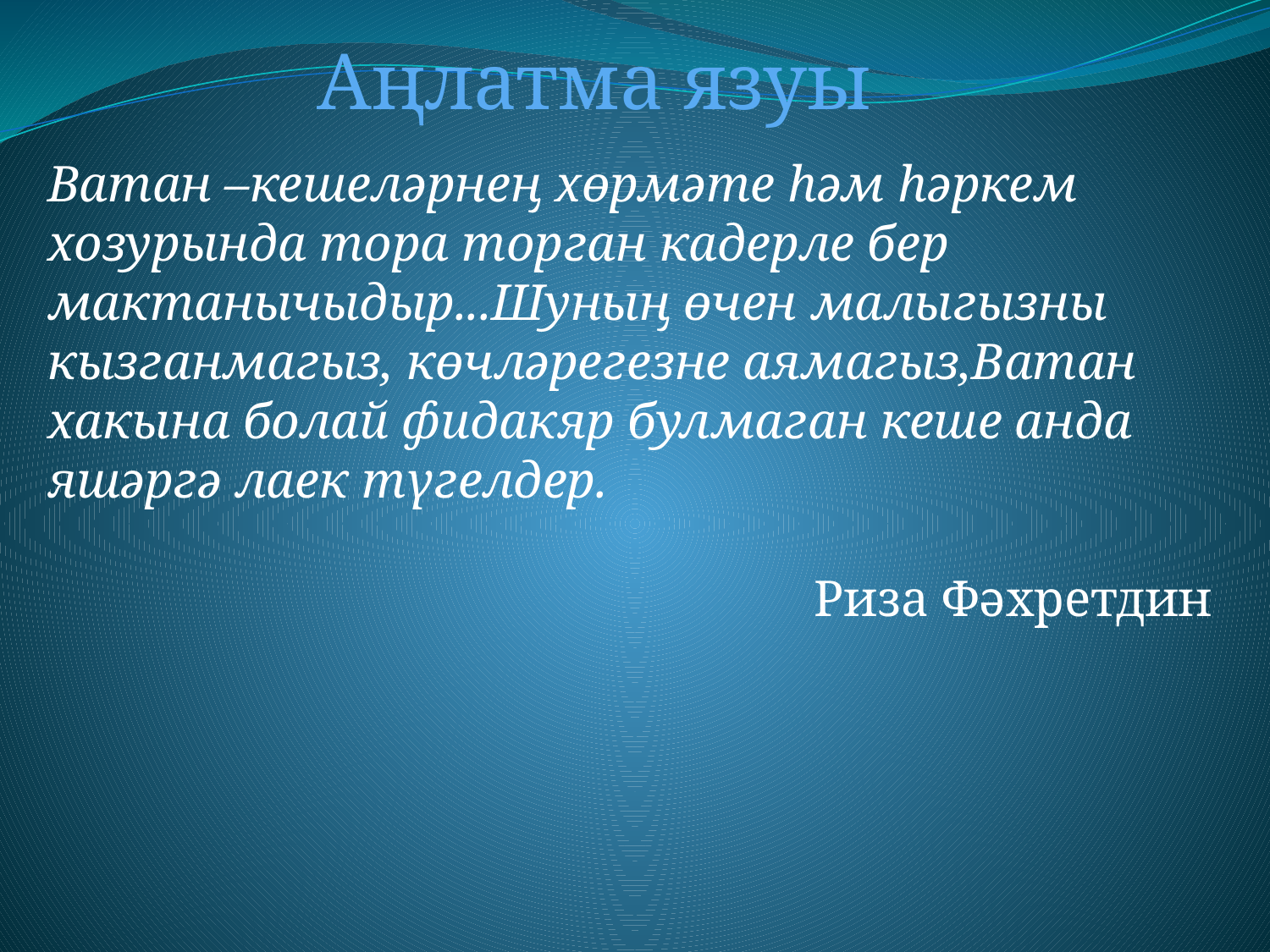

Аңлатма язуы
Ватан –кешеләрнең хөрмәте һәм һәркем хозурында тора торган кадерле бер мактанычыдыр...Шуның өчен малыгызны кызганмагыз, көчләрегезне аямагыз,Ватан хакына болай фидакяр булмаган кеше анда яшәргә лаек түгелдер.
                                                                                                                       Риза Фәхретдин

#